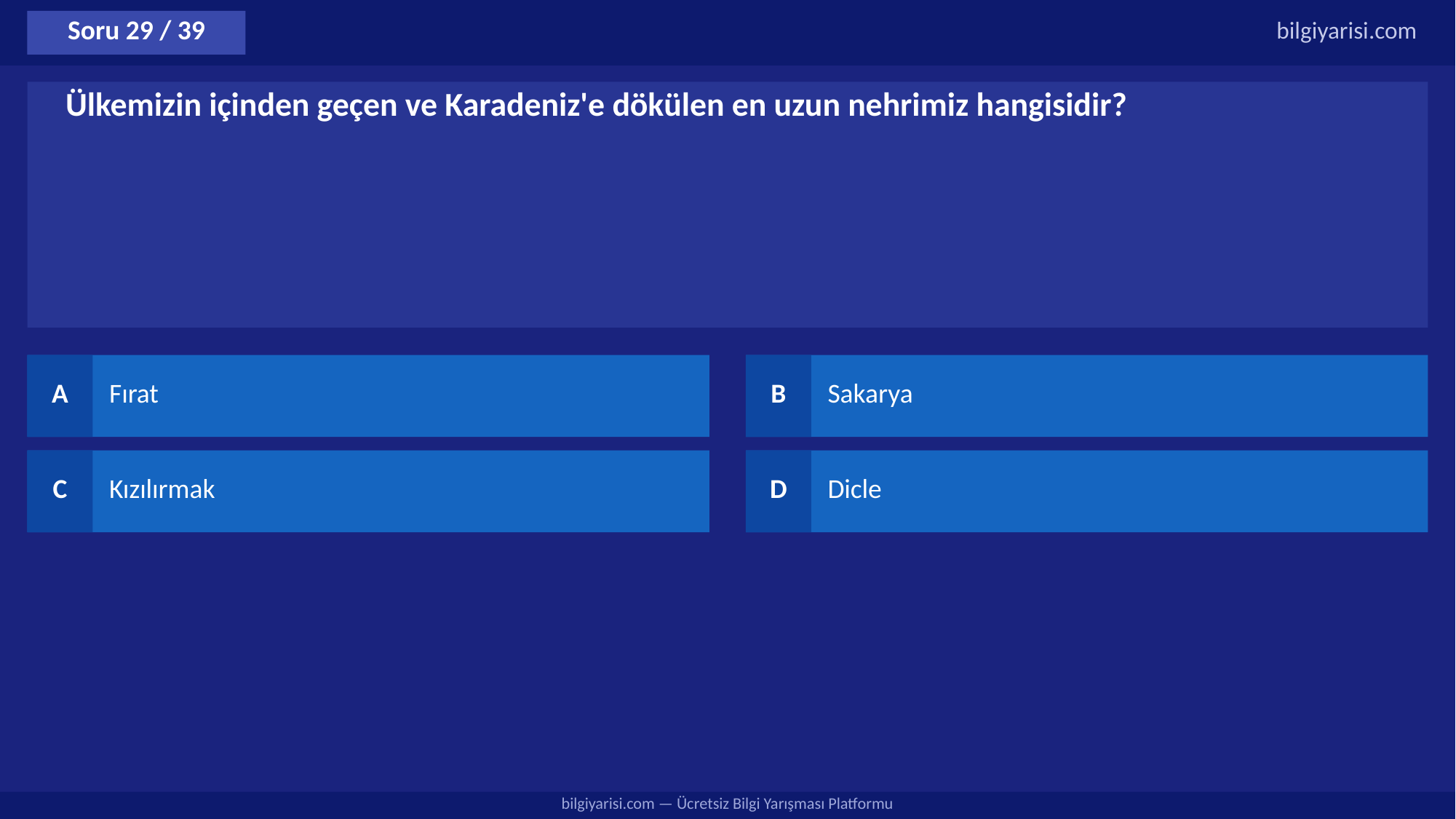

Soru 29 / 39
bilgiyarisi.com

Ülkemizin içinden geçen ve Karadeniz'e dökülen en uzun nehrimiz hangisidir?

A
Fırat

B
Sakarya

C
Kızılırmak

D
Dicle
bilgiyarisi.com — Ücretsiz Bilgi Yarışması Platformu